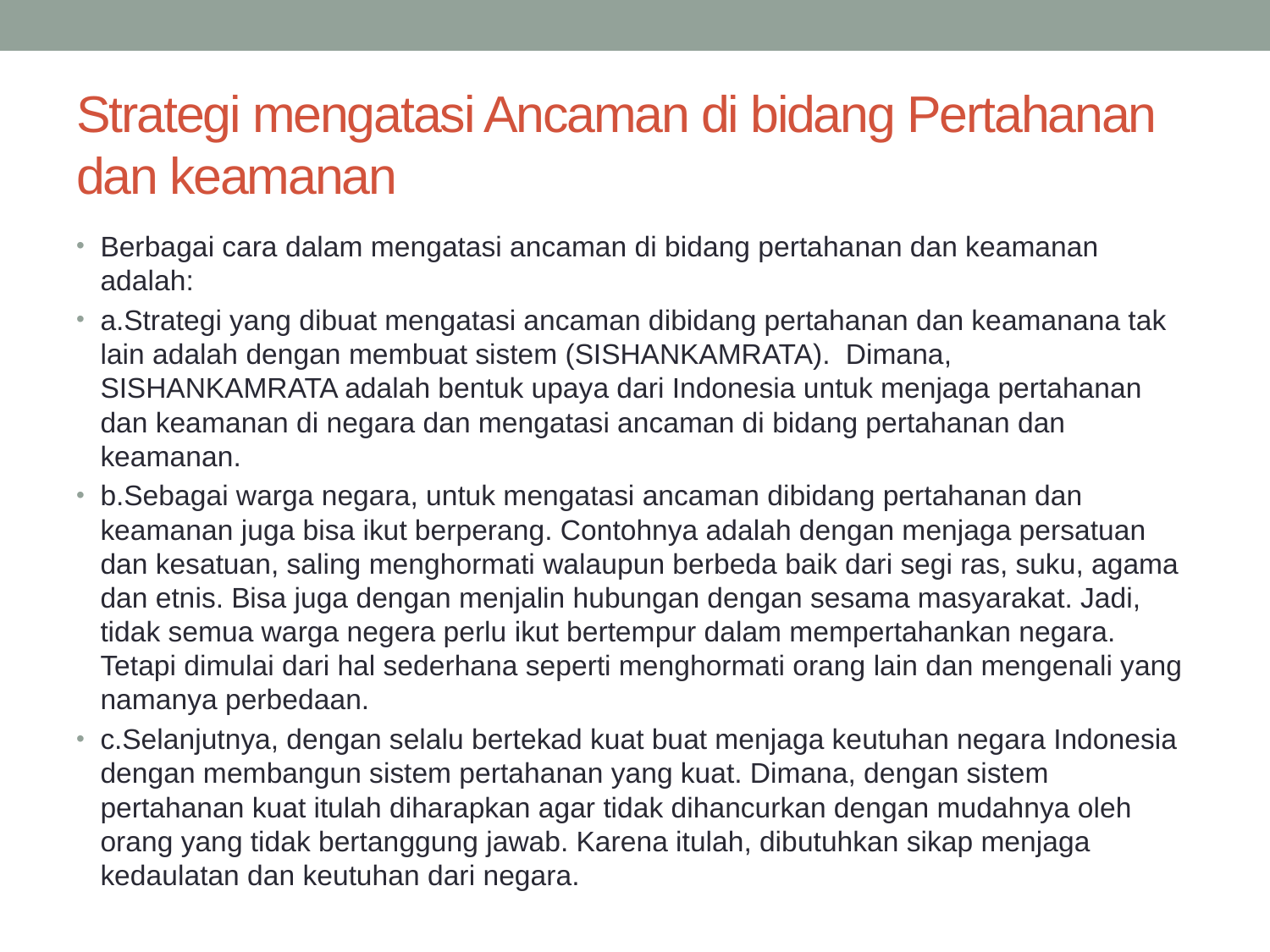

# Strategi mengatasi Ancaman di bidang Pertahanan dan keamanan
Berbagai cara dalam mengatasi ancaman di bidang pertahanan dan keamanan adalah:
a.Strategi yang dibuat mengatasi ancaman dibidang pertahanan dan keamanana tak lain adalah dengan membuat sistem (SISHANKAMRATA).  Dimana, SISHANKAMRATA adalah bentuk upaya dari Indonesia untuk menjaga pertahanan dan keamanan di negara dan mengatasi ancaman di bidang pertahanan dan keamanan.
b.Sebagai warga negara, untuk mengatasi ancaman dibidang pertahanan dan keamanan juga bisa ikut berperang. Contohnya adalah dengan menjaga persatuan dan kesatuan, saling menghormati walaupun berbeda baik dari segi ras, suku, agama dan etnis. Bisa juga dengan menjalin hubungan dengan sesama masyarakat. Jadi, tidak semua warga negera perlu ikut bertempur dalam mempertahankan negara. Tetapi dimulai dari hal sederhana seperti menghormati orang lain dan mengenali yang namanya perbedaan.
c.Selanjutnya, dengan selalu bertekad kuat buat menjaga keutuhan negara Indonesia dengan membangun sistem pertahanan yang kuat. Dimana, dengan sistem pertahanan kuat itulah diharapkan agar tidak dihancurkan dengan mudahnya oleh orang yang tidak bertanggung jawab. Karena itulah, dibutuhkan sikap menjaga kedaulatan dan keutuhan dari negara.